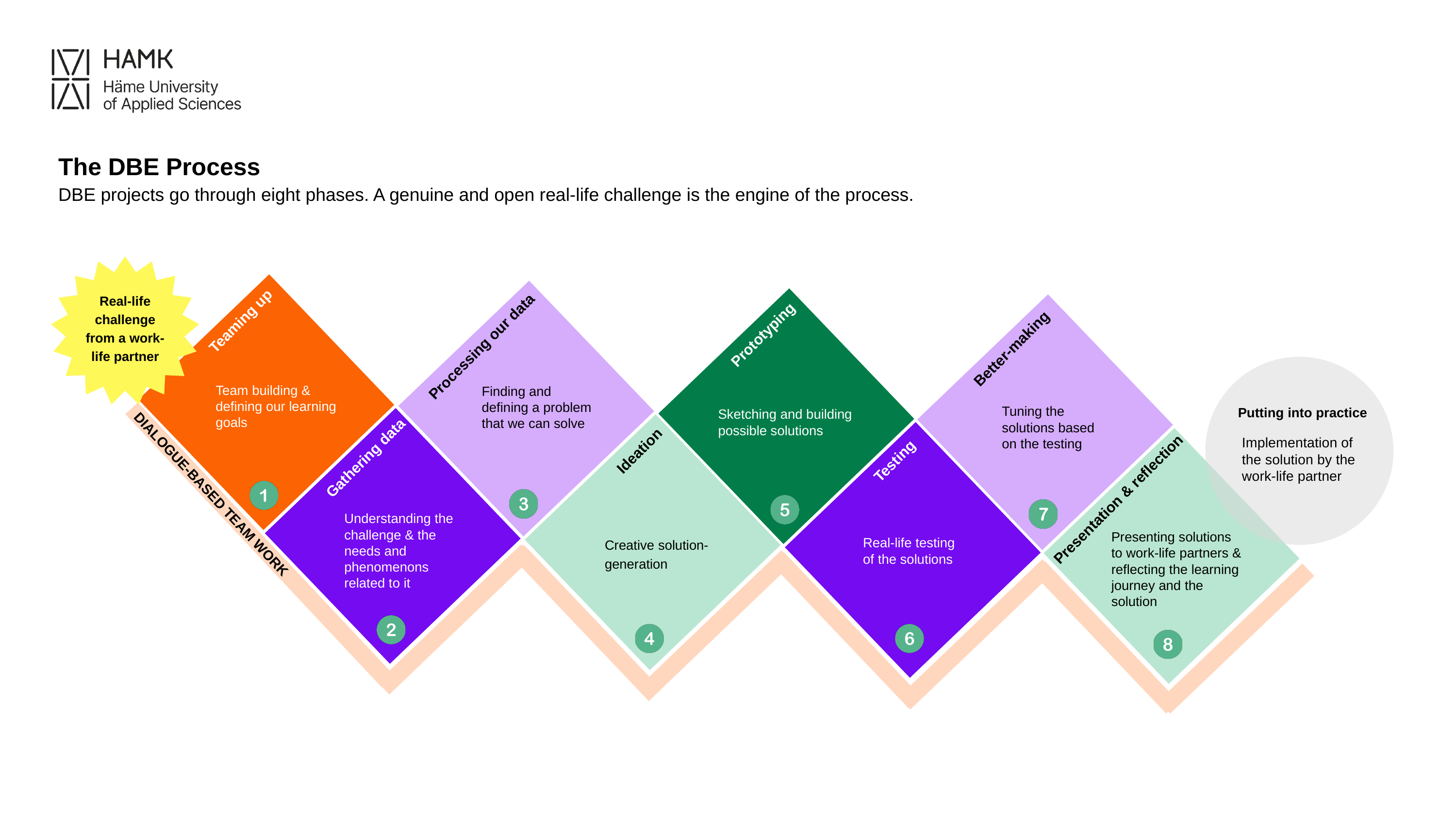

The DBE Process
DBE projects go through eight phases. A genuine and open real-life challenge is the engine of the process.

Real-life challenge from a work-life partner
Teaming up
Prototyping

Processing our data

Better-making

Team building & defining our learning goals
Finding and defining a problem that we can solve
Putting into practice
Tuning the solutions based on the testing
Sketching and building possible solutions
Implementation of the solution by the work-life partner
Ideation
Gathering data
Testing

Presentation & reflection

DIALOGUE-BASED TEAM WORK
Understanding the challenge & the needs and phenomenons related to it
Presenting solutions to work-life partners & reflecting the learning journey and the solution

Creative solution-generation
Real-life testing of the solutions